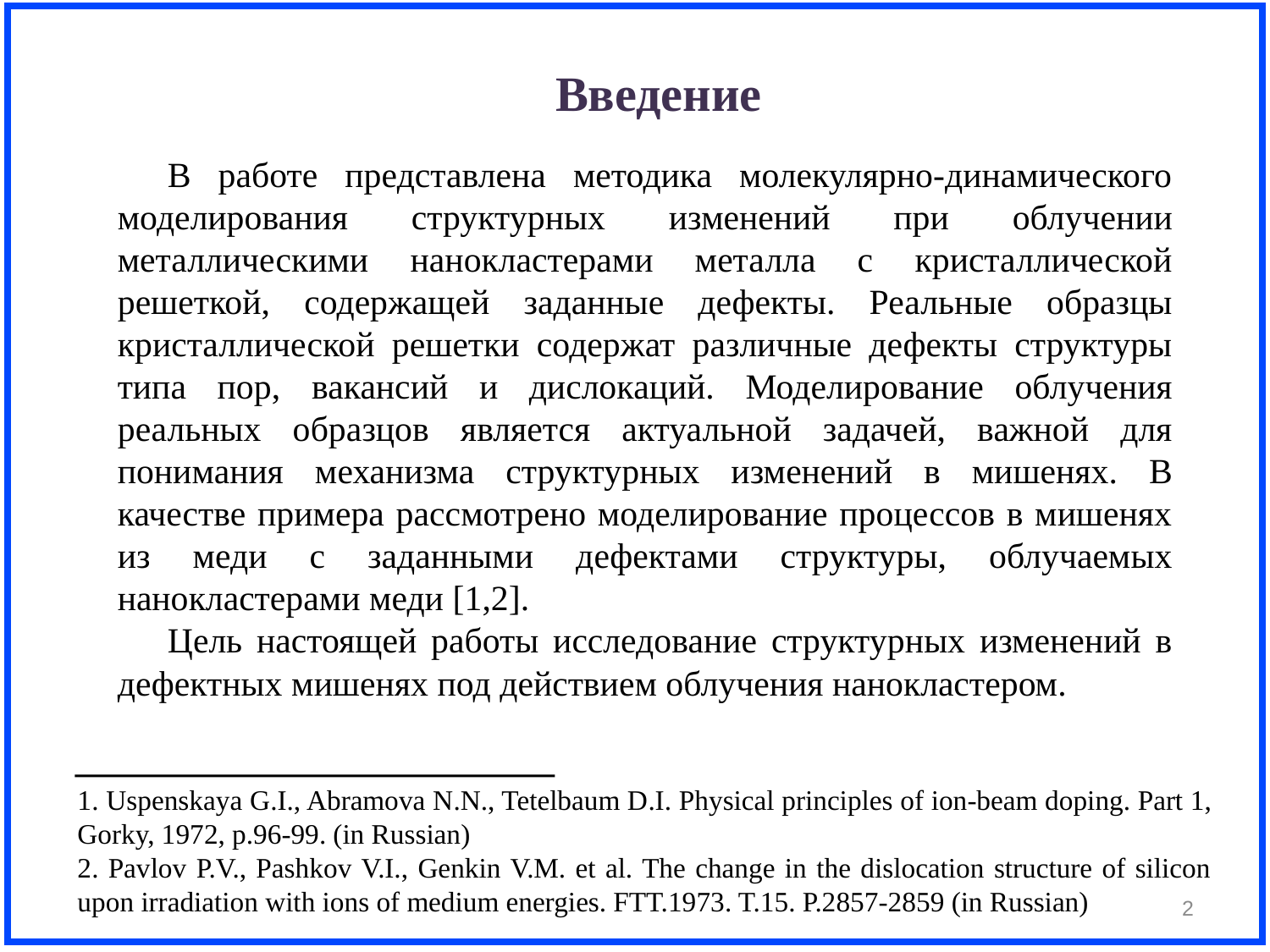

# Введение
В работе представлена методика молекулярно-динамического моделирования структурных изменений при облучении металлическими нанокластерами металла с кристаллической решеткой, содержащей заданные дефекты. Реальные образцы кристаллической решетки содержат различные дефекты структуры типа пор, вакансий и дислокаций. Моделирование облучения реальных образцов является актуальной задачей, важной для понимания механизма структурных изменений в мишенях. В качестве примера рассмотрено моделирование процессов в мишенях из меди с заданными дефектами структуры, облучаемых нанокластерами меди [1,2].
Цель настоящей работы исследование структурных изменений в дефектных мишенях под действием облучения нанокластером.

1. Uspenskaya G.I., Abramova N.N., Tetelbaum D.I. Physical principles of ion-beam doping. Part 1, Gorky, 1972, p.96-99. (in Russian)
2. Pavlov P.V., Pashkov V.I., Genkin V.M. et al. The change in the dislocation structure of silicon upon irradiation with ions of medium energies. FTT.1973. T.15. P.2857-2859 (in Russian)
2